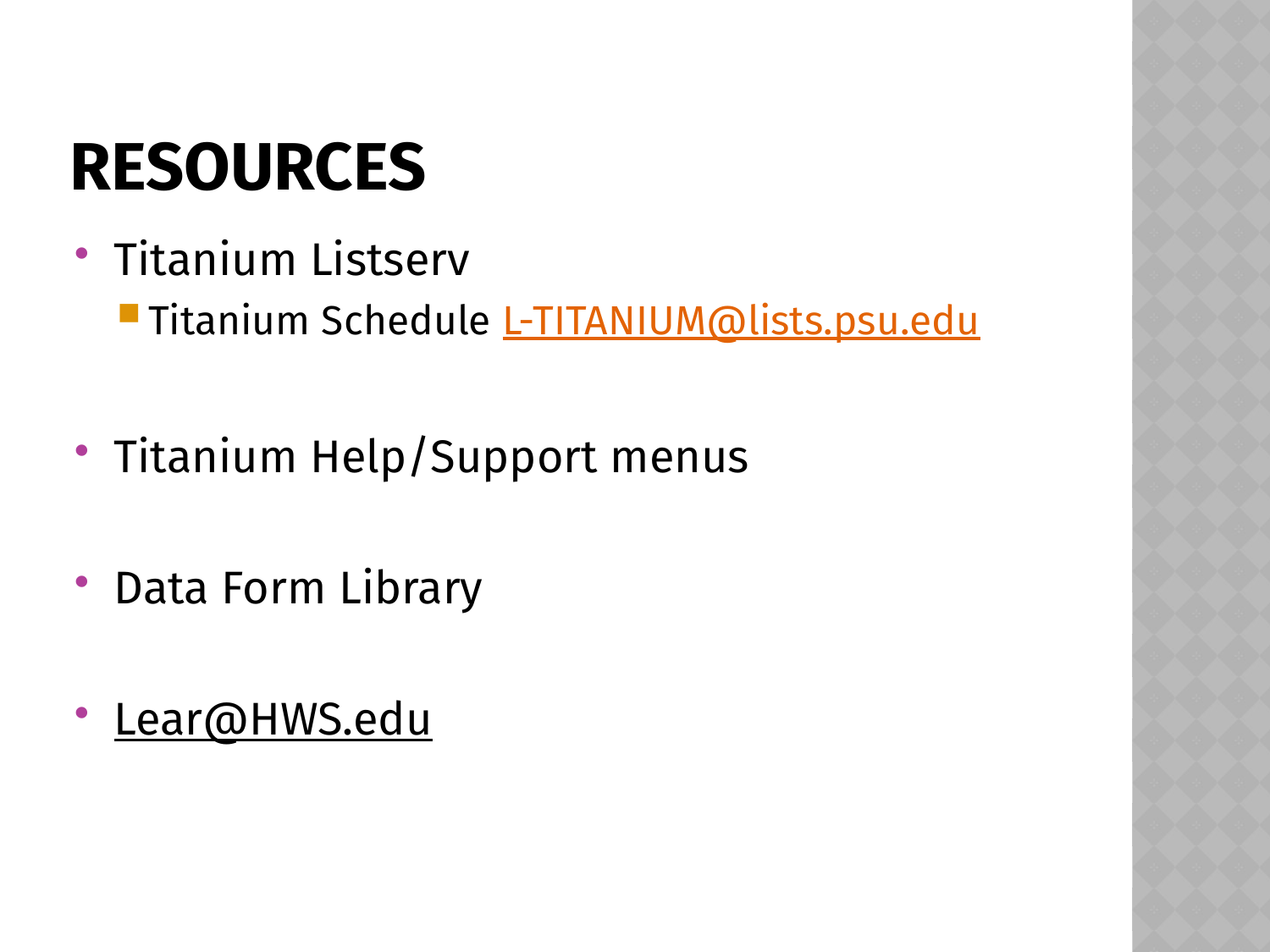

# RESOURCES
Titanium Listserv
Titanium Schedule L-TITANIUM@lists.psu.edu

Titanium Help/Support menus

Data Form Library

Lear@HWS.edu